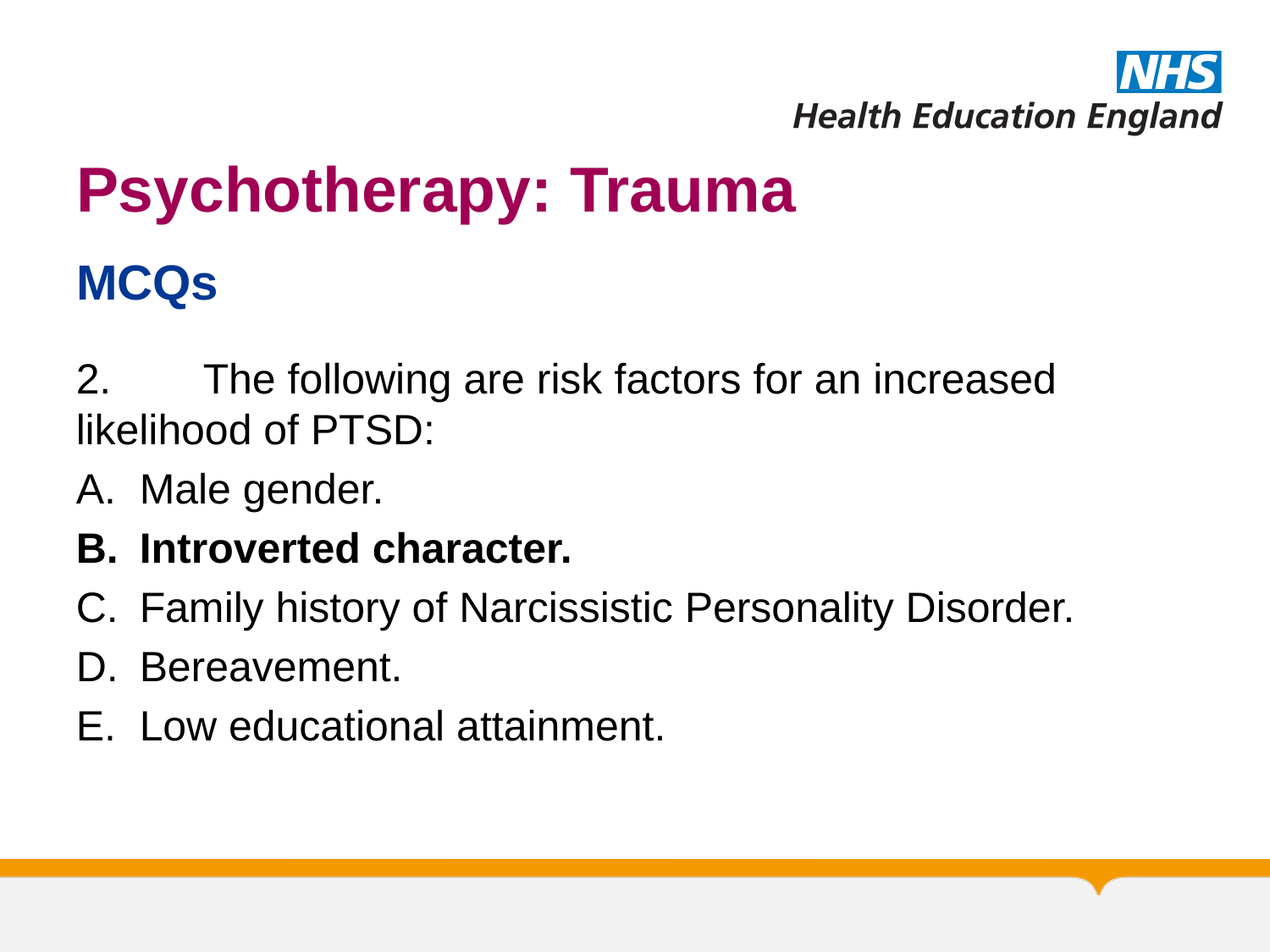

# Psychotherapy: Trauma
MCQs
2.	The following are risk factors for an increased 	likelihood of PTSD:
Male gender.
Introverted character.
Family history of Narcissistic Personality Disorder.
Bereavement.
Low educational attainment.